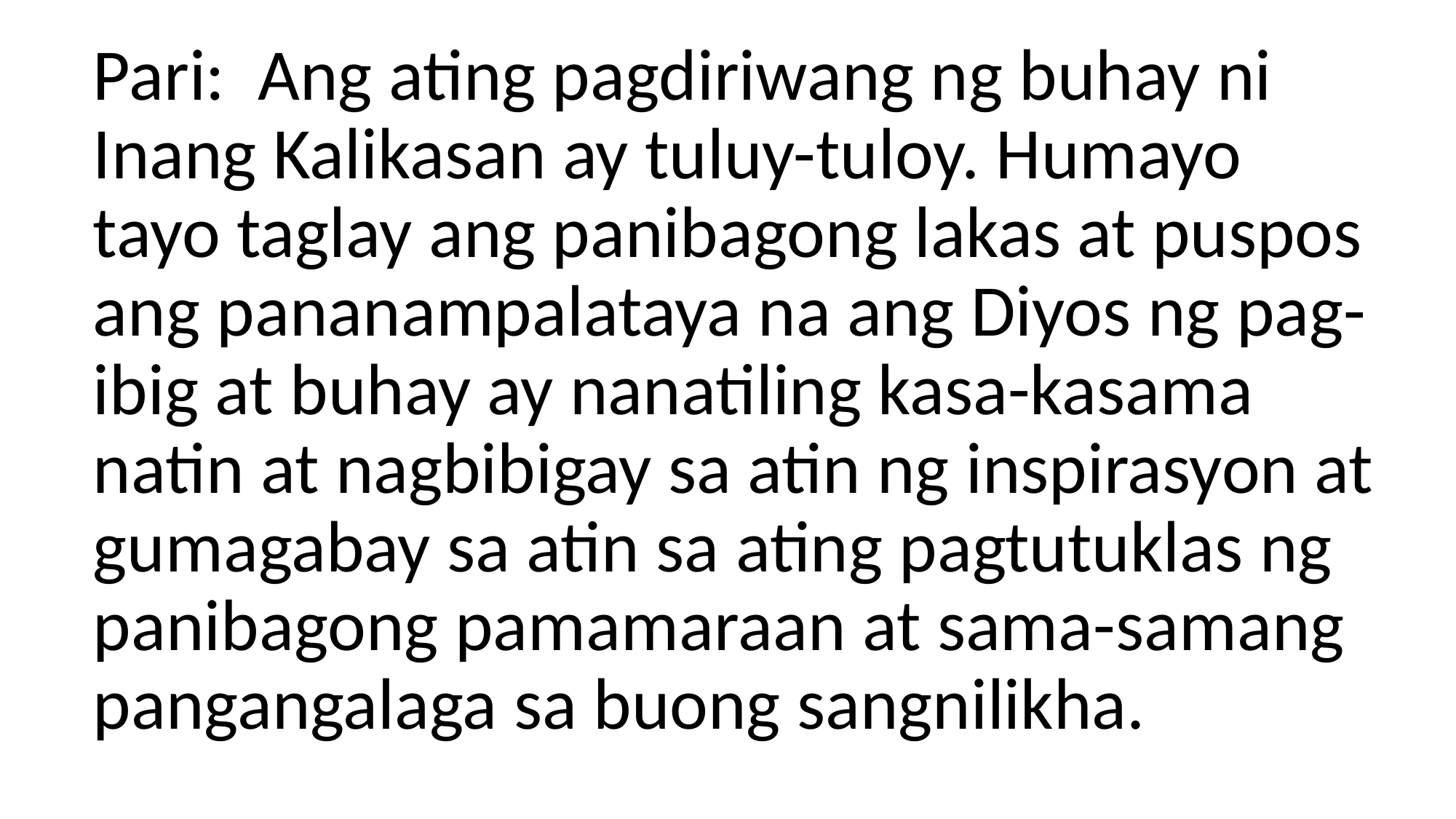

# Pari:  Ang ating pagdiriwang ng buhay ni Inang Kalikasan ay tuluy-tuloy. Humayo tayo taglay ang panibagong lakas at puspos ang pananampalataya na ang Diyos ng pag-ibig at buhay ay nanatiling kasa-kasama natin at nagbibigay sa atin ng inspirasyon at gumagabay sa atin sa ating pagtutuklas ng panibagong pamamaraan at sama-samang pangangalaga sa buong sangnilikha.